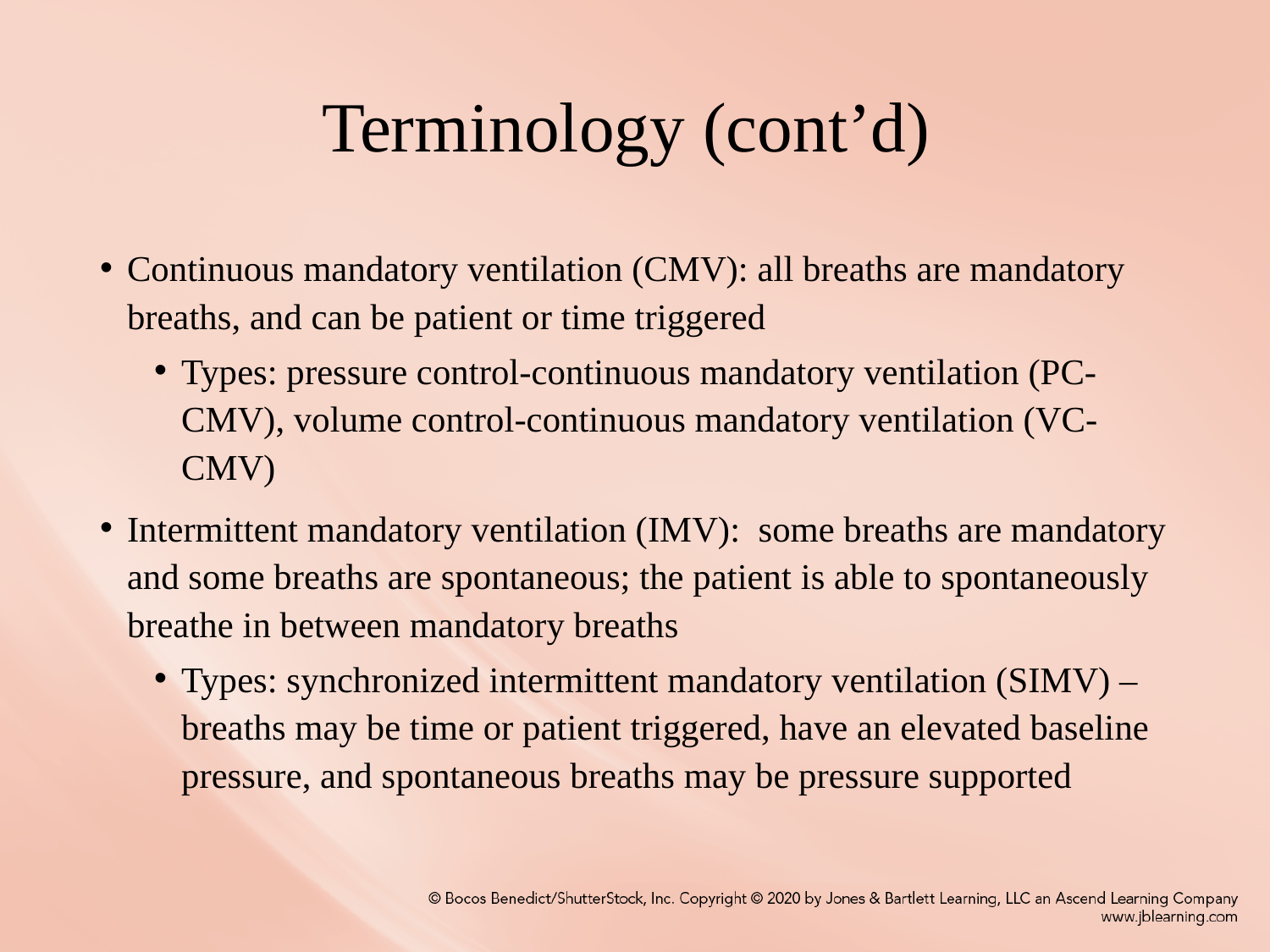

# Terminology (cont’d)
Continuous mandatory ventilation (CMV): all breaths are mandatory breaths, and can be patient or time triggered
Types: pressure control-continuous mandatory ventilation (PC-CMV), volume control-continuous mandatory ventilation (VC-CMV)
Intermittent mandatory ventilation (IMV):  some breaths are mandatory and some breaths are spontaneous; the patient is able to spontaneously breathe in between mandatory breaths
Types: synchronized intermittent mandatory ventilation (SIMV) – breaths may be time or patient triggered, have an elevated baseline pressure, and spontaneous breaths may be pressure supported